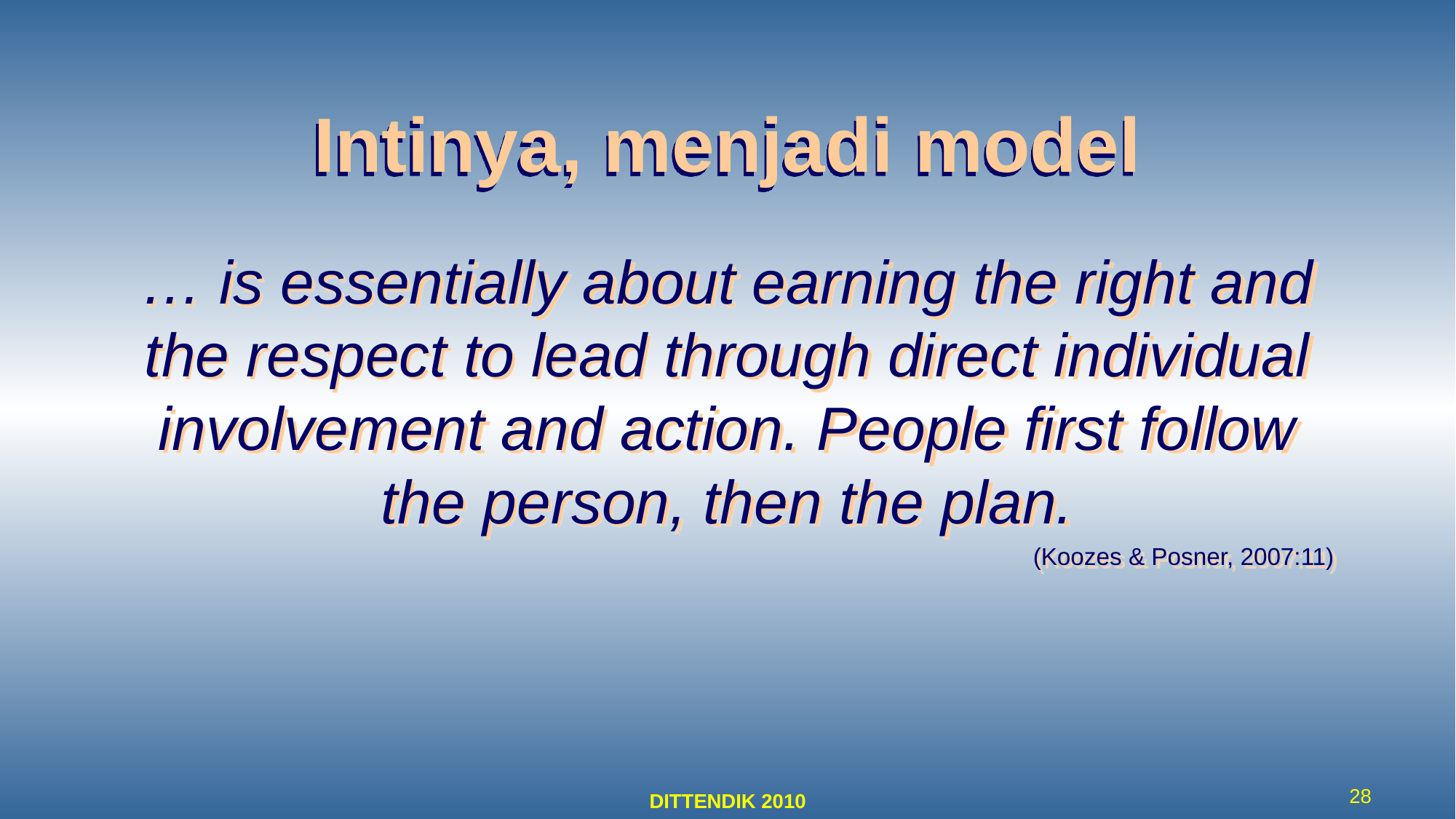

# Intinya, menjadi model
… is essentially about earning the right and the respect to lead through direct individual involvement and action. People first follow the person, then the plan.
(Koozes & Posner, 2007:11)
28
DITTENDIK 2010